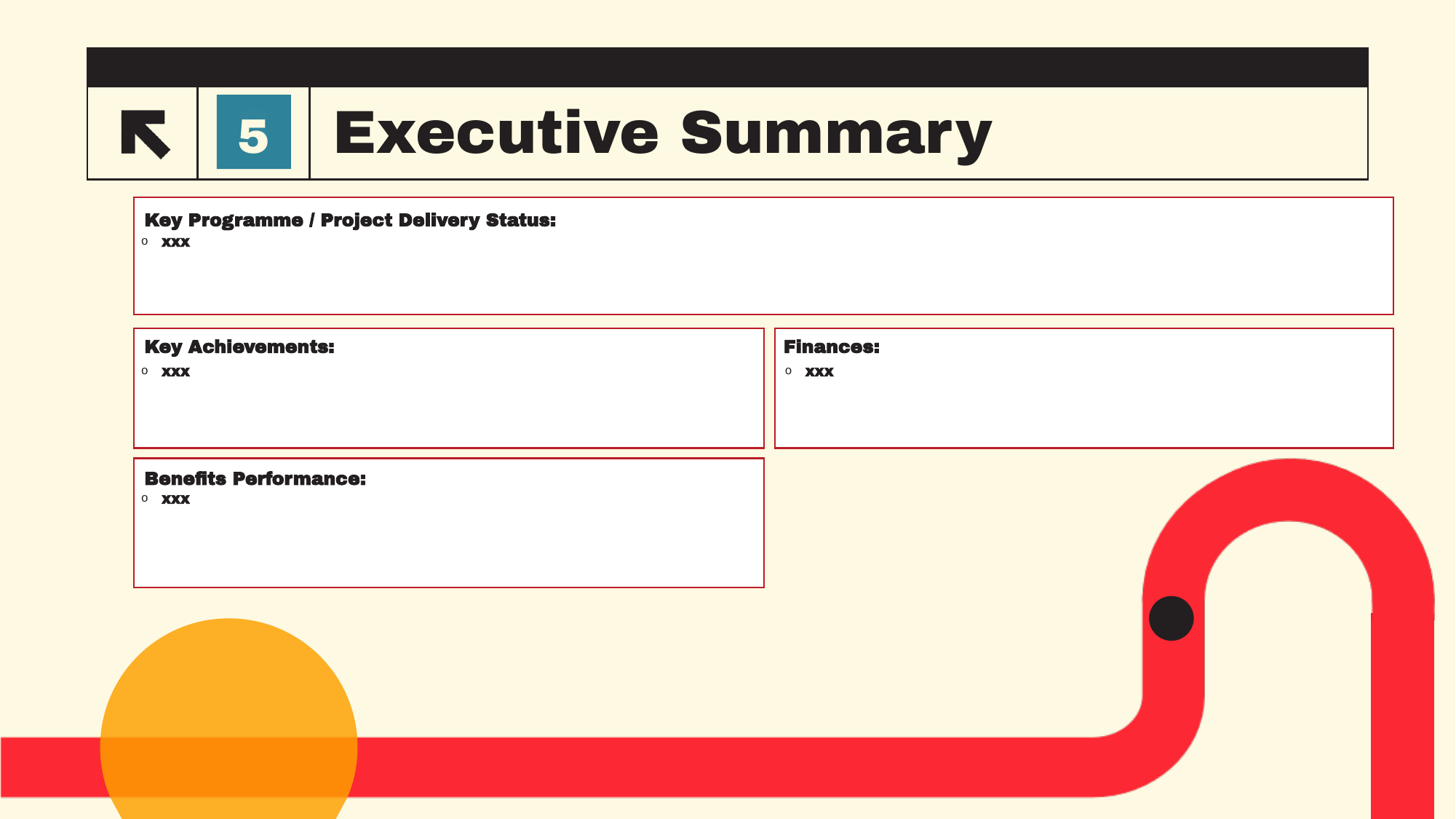

# Executive Summary
3
5

Key Programme / Project Delivery Status:
XXX

Finances:
Key Achievements:
XXX
XXX

Benefits Performance:
XXX